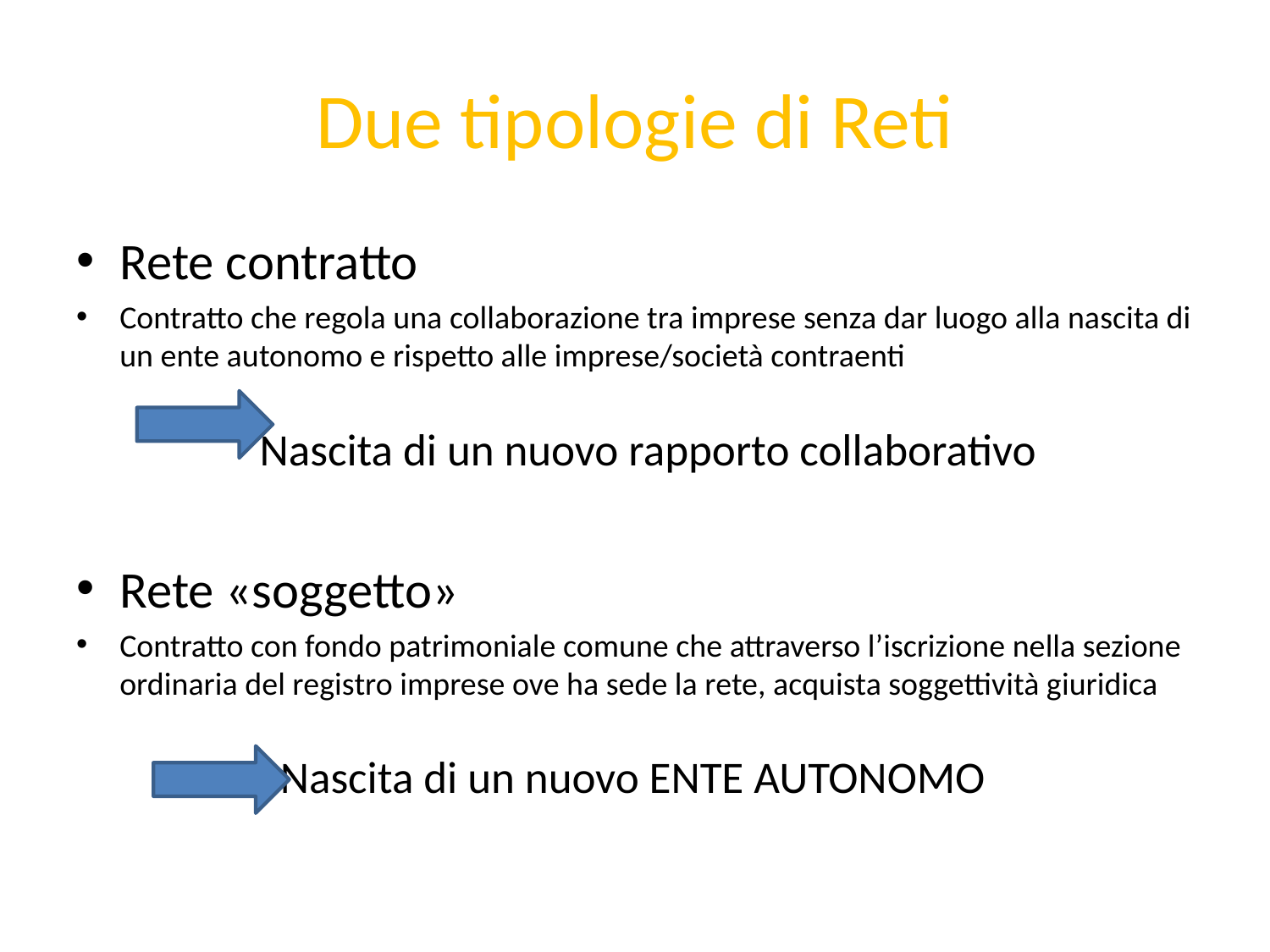

# Due tipologie di Reti
Rete contratto
Contratto che regola una collaborazione tra imprese senza dar luogo alla nascita di un ente autonomo e rispetto alle imprese/società contraenti

 Nascita di un nuovo rapporto collaborativo

Rete «soggetto»
Contratto con fondo patrimoniale comune che attraverso l’iscrizione nella sezione ordinaria del registro imprese ove ha sede la rete, acquista soggettività giuridica

   Nascita di un nuovo ENTE AUTONOMO